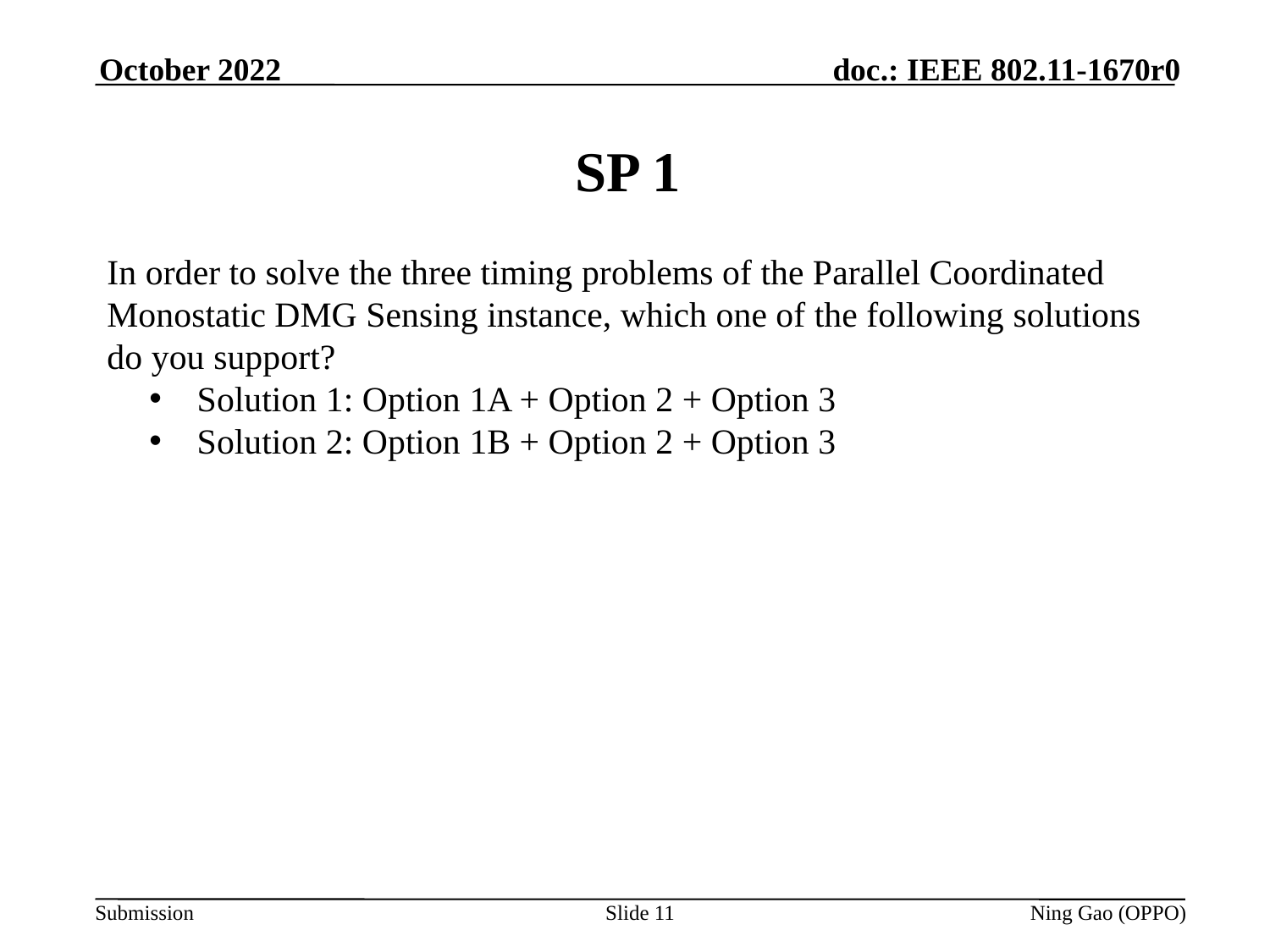

October 2022
# SP 1

In order to solve the three timing problems of the Parallel Coordinated Monostatic DMG Sensing instance, which one of the following solutions do you support?
Solution 1: Option 1A + Option 2 + Option 3
Solution 2: Option 1B + Option 2 + Option 3

Slide 11
Ning Gao (OPPO)